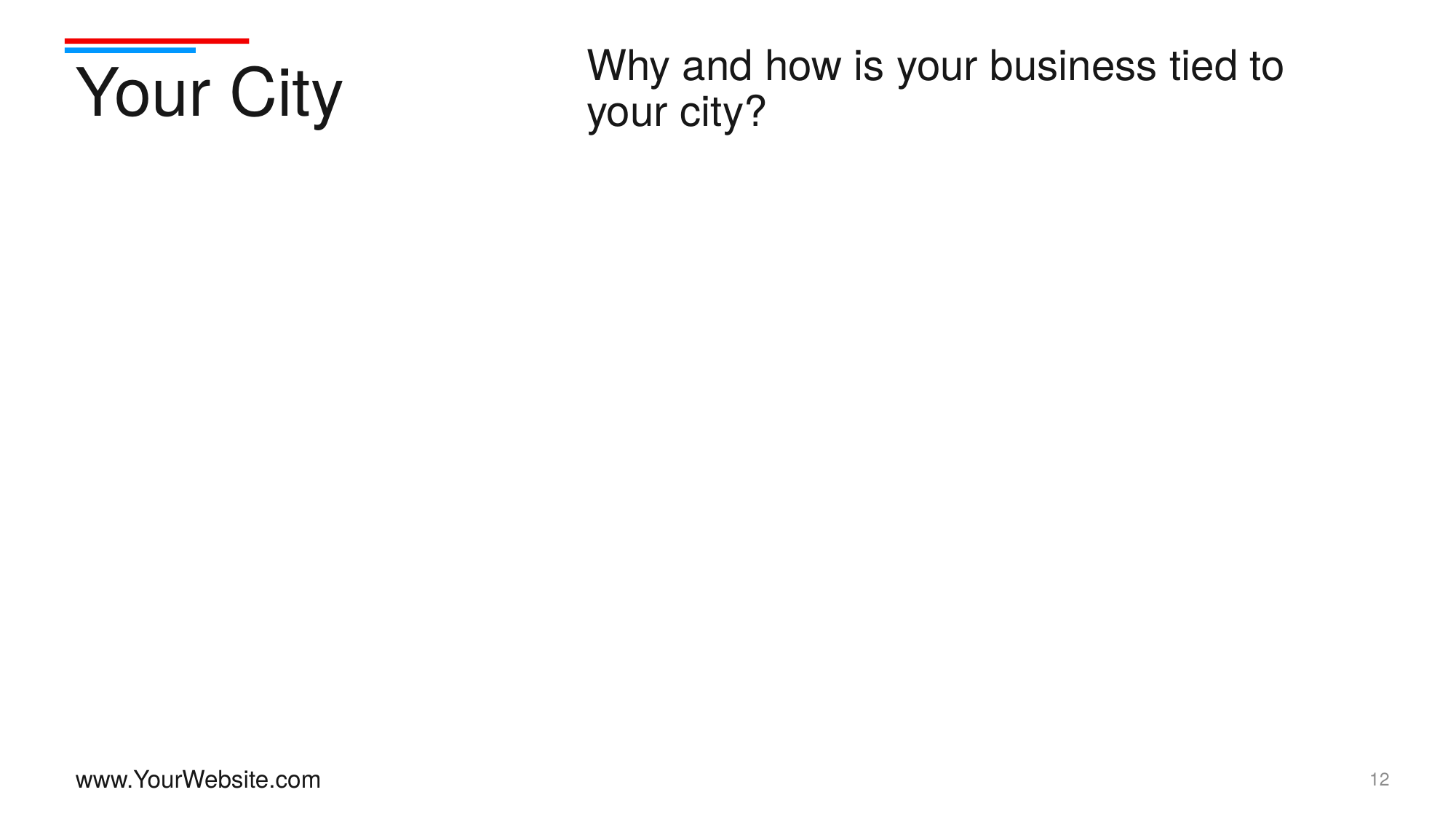

Why and how is your business tied to your city?

# Your City
12
www.YourWebsite.com